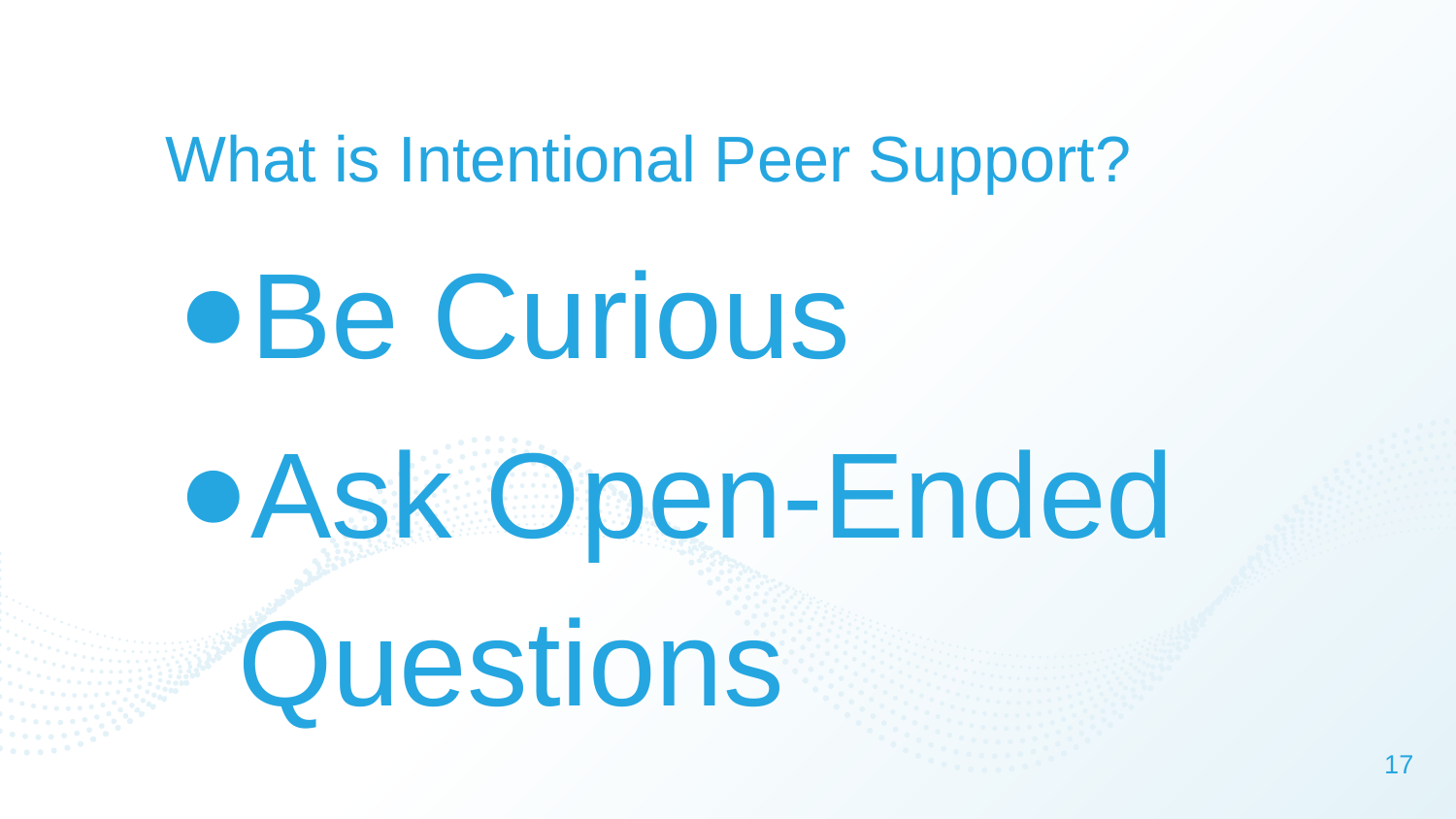

# What is Intentional Peer Support?
Be Curious
Ask Open-Ended Questions
17